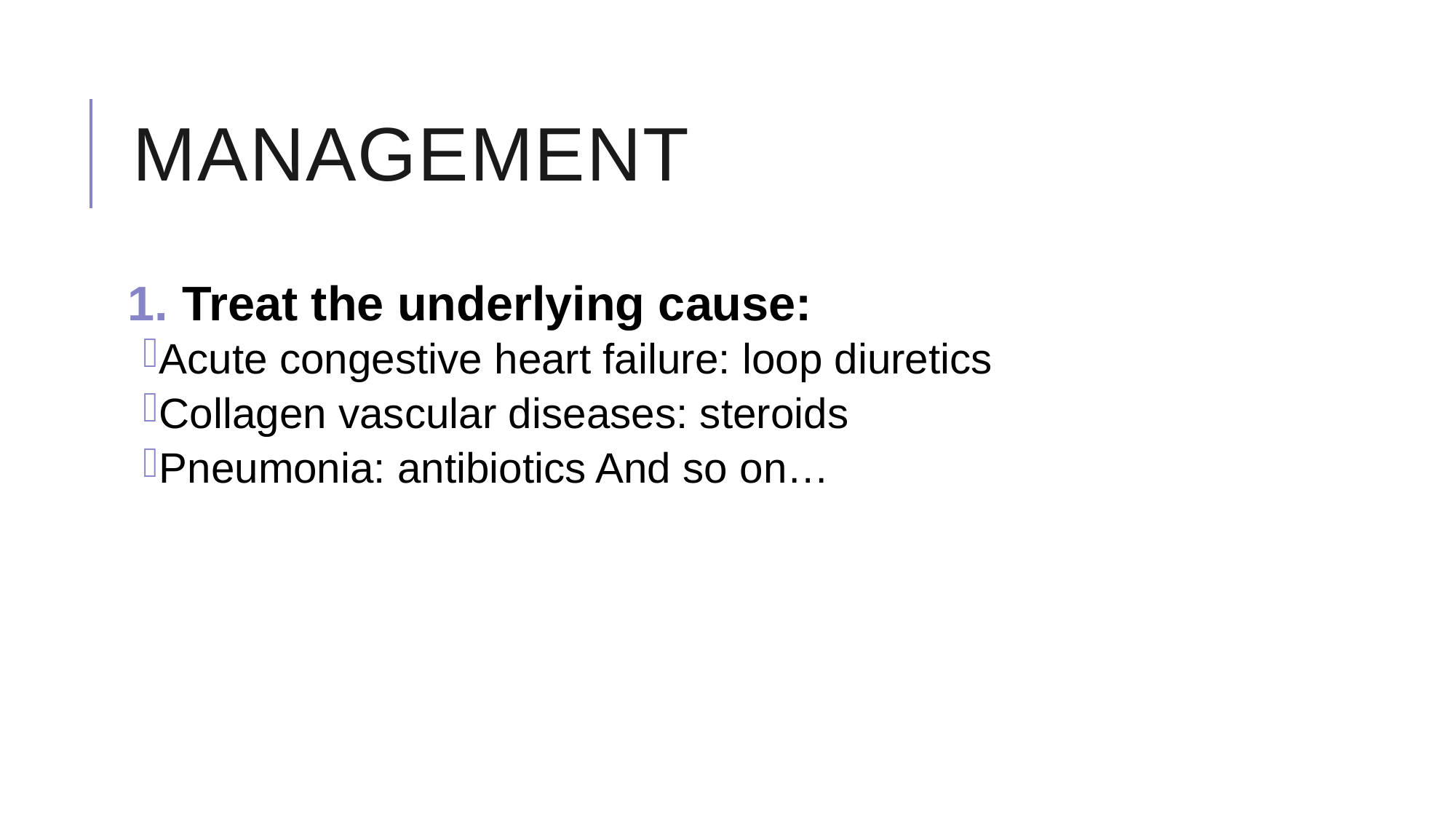

# management
Treat the underlying cause:
Acute congestive heart failure: loop diuretics
Collagen vascular diseases: steroids
Pneumonia: antibiotics And so on…